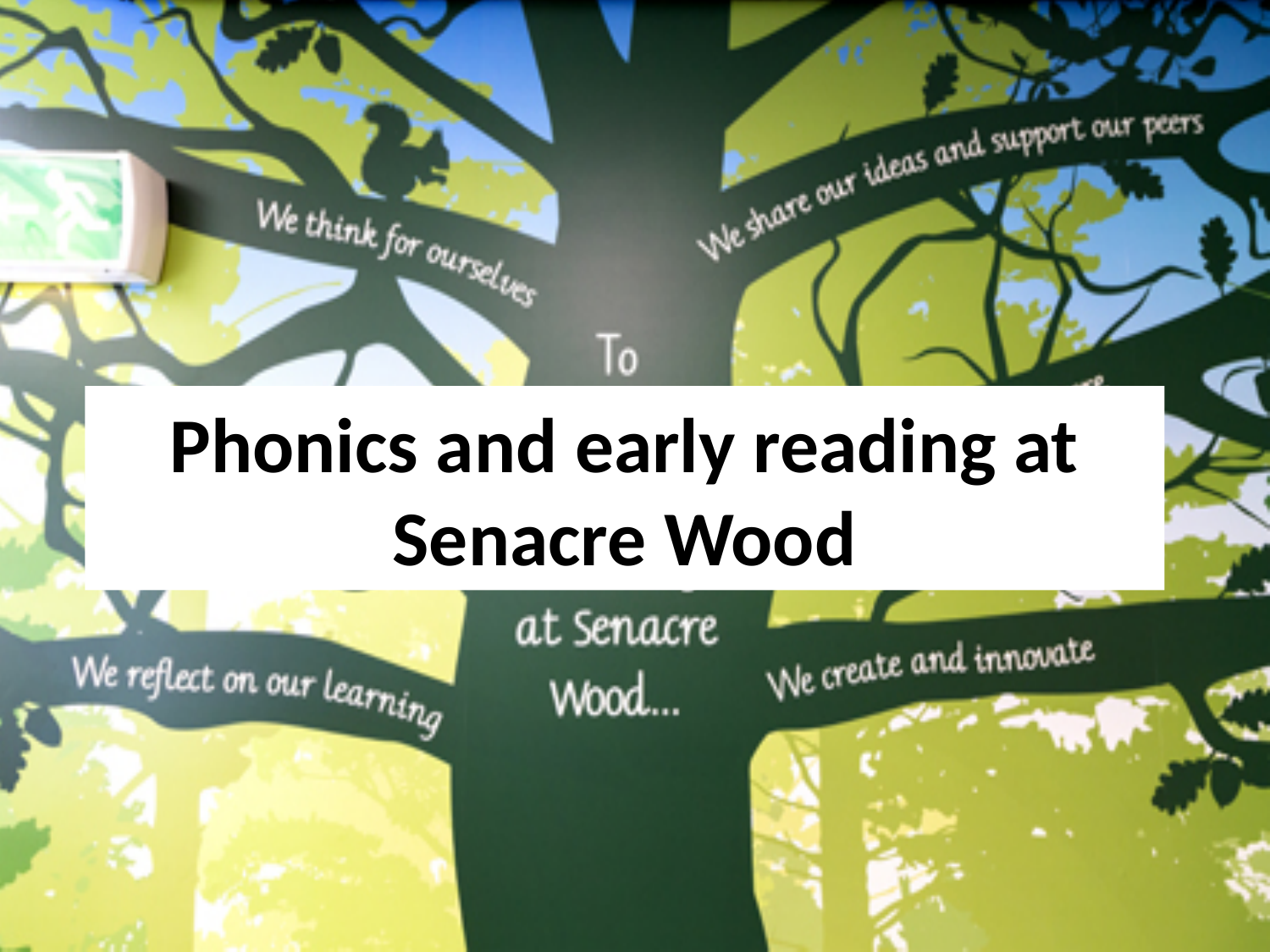

# Phonics and early reading at Senacre Wood